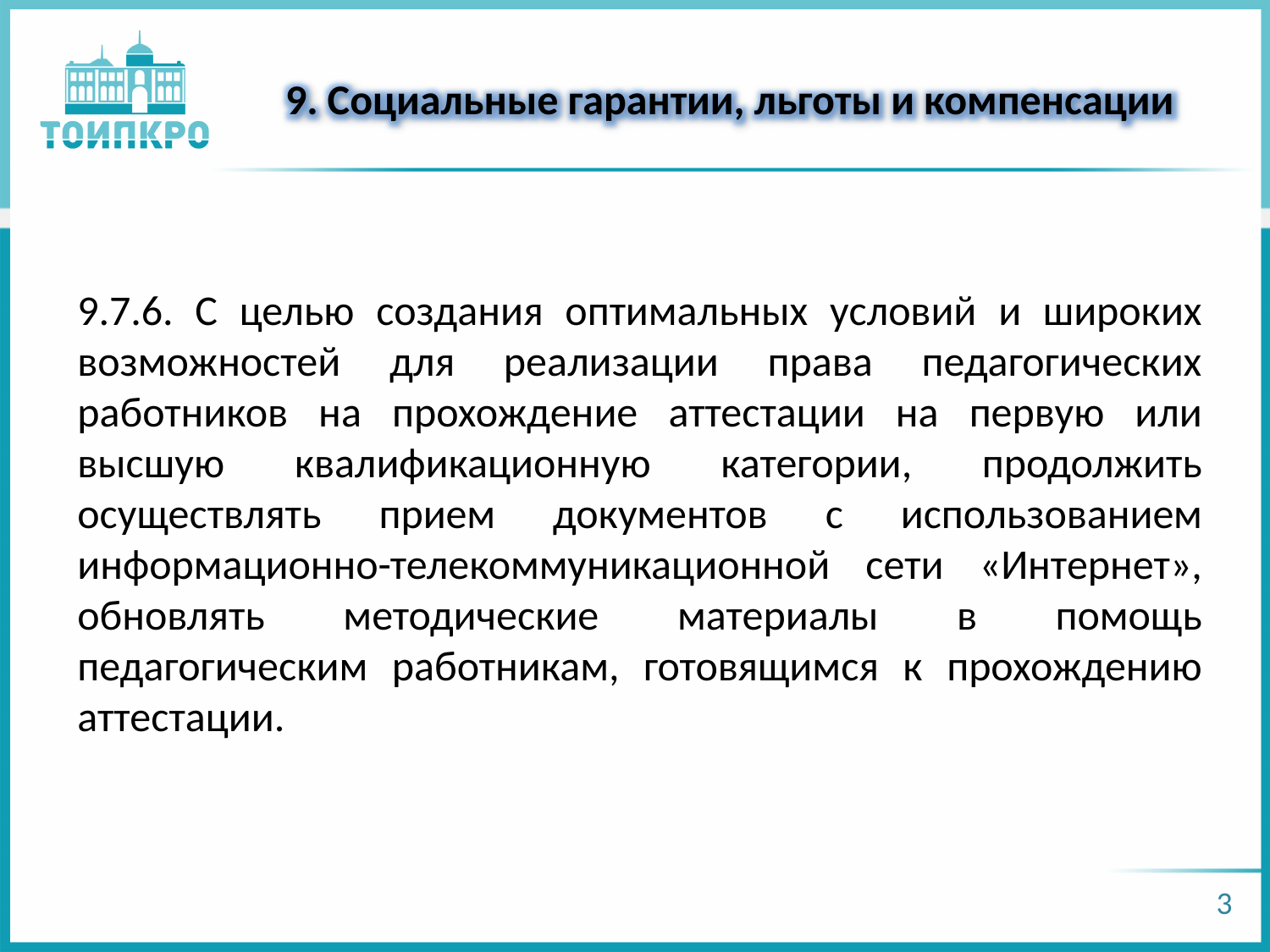

9. Социальные гарантии, льготы и компенсации

9.7.6. С целью создания оптимальных условий и широких возможностей для реализации права педагогических работников на прохождение аттестации на первую или высшую квалификационную категории, продолжить осуществлять прием документов с использованием информационно-телекоммуникационной сети «Интернет», обновлять методические материалы в помощь педагогическим работникам, готовящимся к прохождению аттестации.
3